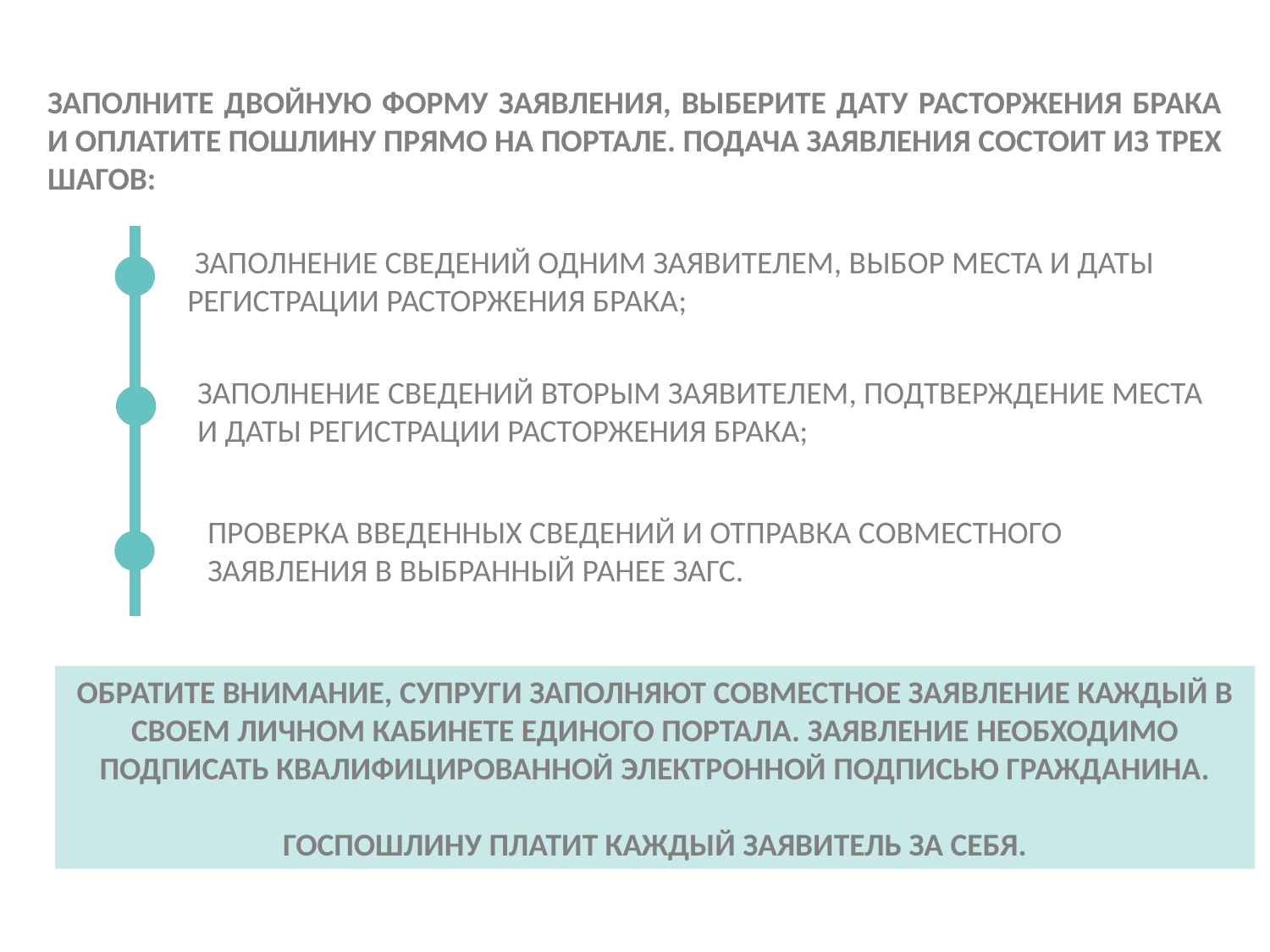

ЗАПОЛНИТЕ ДВОЙНУЮ ФОРМУ ЗАЯВЛЕНИЯ, ВЫБЕРИТЕ ДАТУ РАСТОРЖЕНИЯ БРАКА И ОПЛАТИТЕ ПОШЛИНУ ПРЯМО НА ПОРТАЛЕ. ПОДАЧА ЗАЯВЛЕНИЯ СОСТОИТ ИЗ ТРЕХ ШАГОВ:
 ЗАПОЛНЕНИЕ СВЕДЕНИЙ ОДНИМ ЗАЯВИТЕЛЕМ, ВЫБОР МЕСТА И ДАТЫ РЕГИСТРАЦИИ РАСТОРЖЕНИЯ БРАКА;

ЗАПОЛНЕНИЕ СВЕДЕНИЙ ВТОРЫМ ЗАЯВИТЕЛЕМ, ПОДТВЕРЖДЕНИЕ МЕСТА И ДАТЫ РЕГИСТРАЦИИ РАСТОРЖЕНИЯ БРАКА;

ПРОВЕРКА ВВЕДЕННЫХ СВЕДЕНИЙ И ОТПРАВКА СОВМЕСТНОГО ЗАЯВЛЕНИЯ В ВЫБРАННЫЙ РАНЕЕ ЗАГС.

ОБРАТИТЕ ВНИМАНИЕ, СУПРУГИ ЗАПОЛНЯЮТ СОВМЕСТНОЕ ЗАЯВЛЕНИЕ КАЖДЫЙ В СВОЕМ ЛИЧНОМ КАБИНЕТЕ ЕДИНОГО ПОРТАЛА. ЗАЯВЛЕНИЕ НЕОБХОДИМО ПОДПИСАТЬ КВАЛИФИЦИРОВАННОЙ ЭЛЕКТРОННОЙ ПОДПИСЬЮ ГРАЖДАНИНА.

ГОСПОШЛИНУ ПЛАТИТ КАЖДЫЙ ЗАЯВИТЕЛЬ ЗА СЕБЯ.